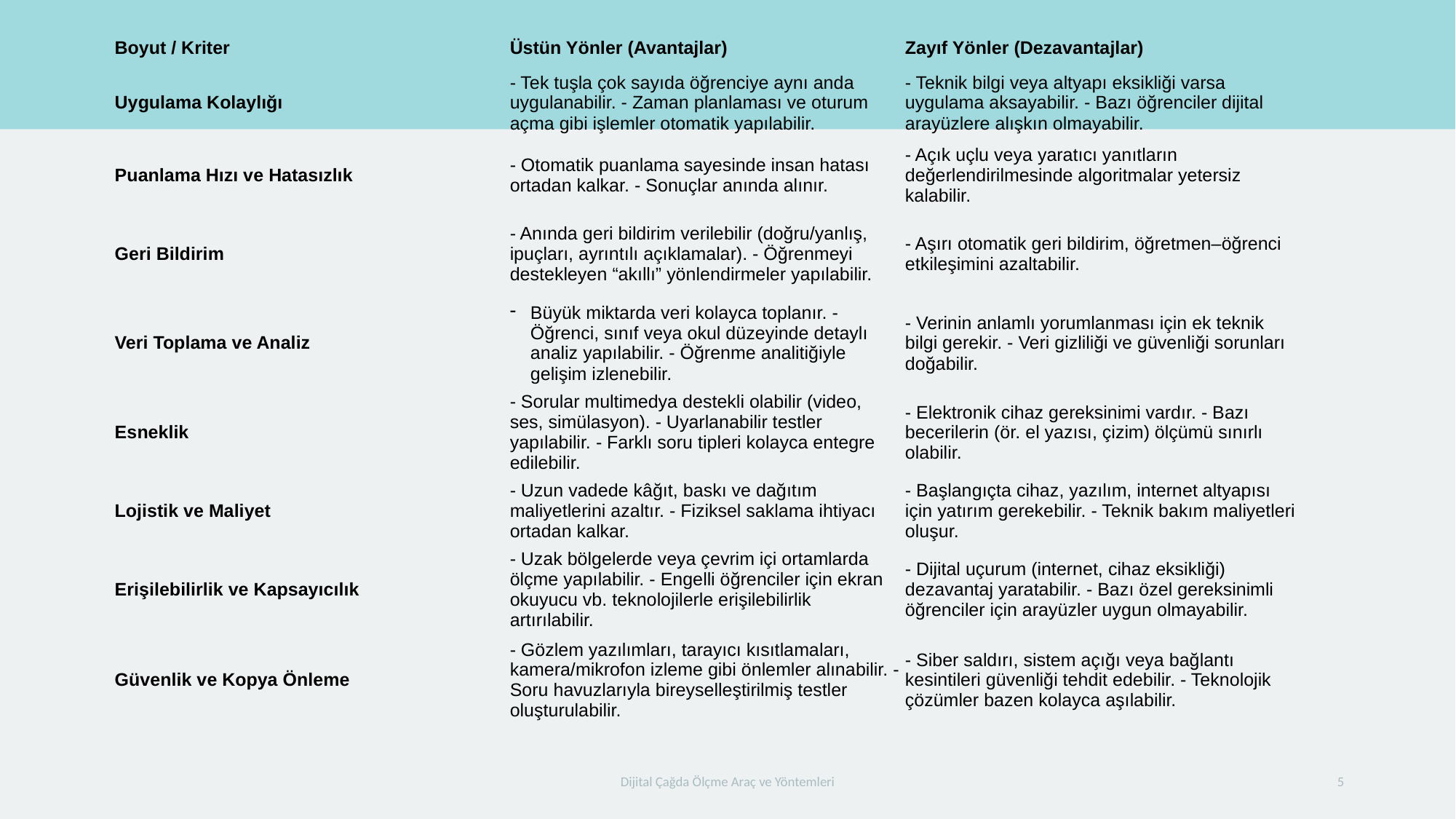

| Boyut / Kriter | Üstün Yönler (Avantajlar) | Zayıf Yönler (Dezavantajlar) |
| --- | --- | --- |
| Uygulama Kolaylığı | - Tek tuşla çok sayıda öğrenciye aynı anda uygulanabilir. - Zaman planlaması ve oturum açma gibi işlemler otomatik yapılabilir. | - Teknik bilgi veya altyapı eksikliği varsa uygulama aksayabilir. - Bazı öğrenciler dijital arayüzlere alışkın olmayabilir. |
| Puanlama Hızı ve Hatasızlık | - Otomatik puanlama sayesinde insan hatası ortadan kalkar. - Sonuçlar anında alınır. | - Açık uçlu veya yaratıcı yanıtların değerlendirilmesinde algoritmalar yetersiz kalabilir. |
| Geri Bildirim | - Anında geri bildirim verilebilir (doğru/yanlış, ipuçları, ayrıntılı açıklamalar). - Öğrenmeyi destekleyen “akıllı” yönlendirmeler yapılabilir. | - Aşırı otomatik geri bildirim, öğretmen–öğrenci etkileşimini azaltabilir. |
| Veri Toplama ve Analiz | Büyük miktarda veri kolayca toplanır. - Öğrenci, sınıf veya okul düzeyinde detaylı analiz yapılabilir. - Öğrenme analitiğiyle gelişim izlenebilir. | - Verinin anlamlı yorumlanması için ek teknik bilgi gerekir. - Veri gizliliği ve güvenliği sorunları doğabilir. |
| Esneklik | - Sorular multimedya destekli olabilir (video, ses, simülasyon). - Uyarlanabilir testler yapılabilir. - Farklı soru tipleri kolayca entegre edilebilir. | - Elektronik cihaz gereksinimi vardır. - Bazı becerilerin (ör. el yazısı, çizim) ölçümü sınırlı olabilir. |
| Lojistik ve Maliyet | - Uzun vadede kâğıt, baskı ve dağıtım maliyetlerini azaltır. - Fiziksel saklama ihtiyacı ortadan kalkar. | - Başlangıçta cihaz, yazılım, internet altyapısı için yatırım gerekebilir. - Teknik bakım maliyetleri oluşur. |
| Erişilebilirlik ve Kapsayıcılık | - Uzak bölgelerde veya çevrim içi ortamlarda ölçme yapılabilir. - Engelli öğrenciler için ekran okuyucu vb. teknolojilerle erişilebilirlik artırılabilir. | - Dijital uçurum (internet, cihaz eksikliği) dezavantaj yaratabilir. - Bazı özel gereksinimli öğrenciler için arayüzler uygun olmayabilir. |
| Güvenlik ve Kopya Önleme | - Gözlem yazılımları, tarayıcı kısıtlamaları, kamera/mikrofon izleme gibi önlemler alınabilir. - Soru havuzlarıyla bireyselleştirilmiş testler oluşturulabilir. | - Siber saldırı, sistem açığı veya bağlantı kesintileri güvenliği tehdit edebilir. - Teknolojik çözümler bazen kolayca aşılabilir. |
Dijital Çağda Ölçme Araç ve Yöntemleri
5